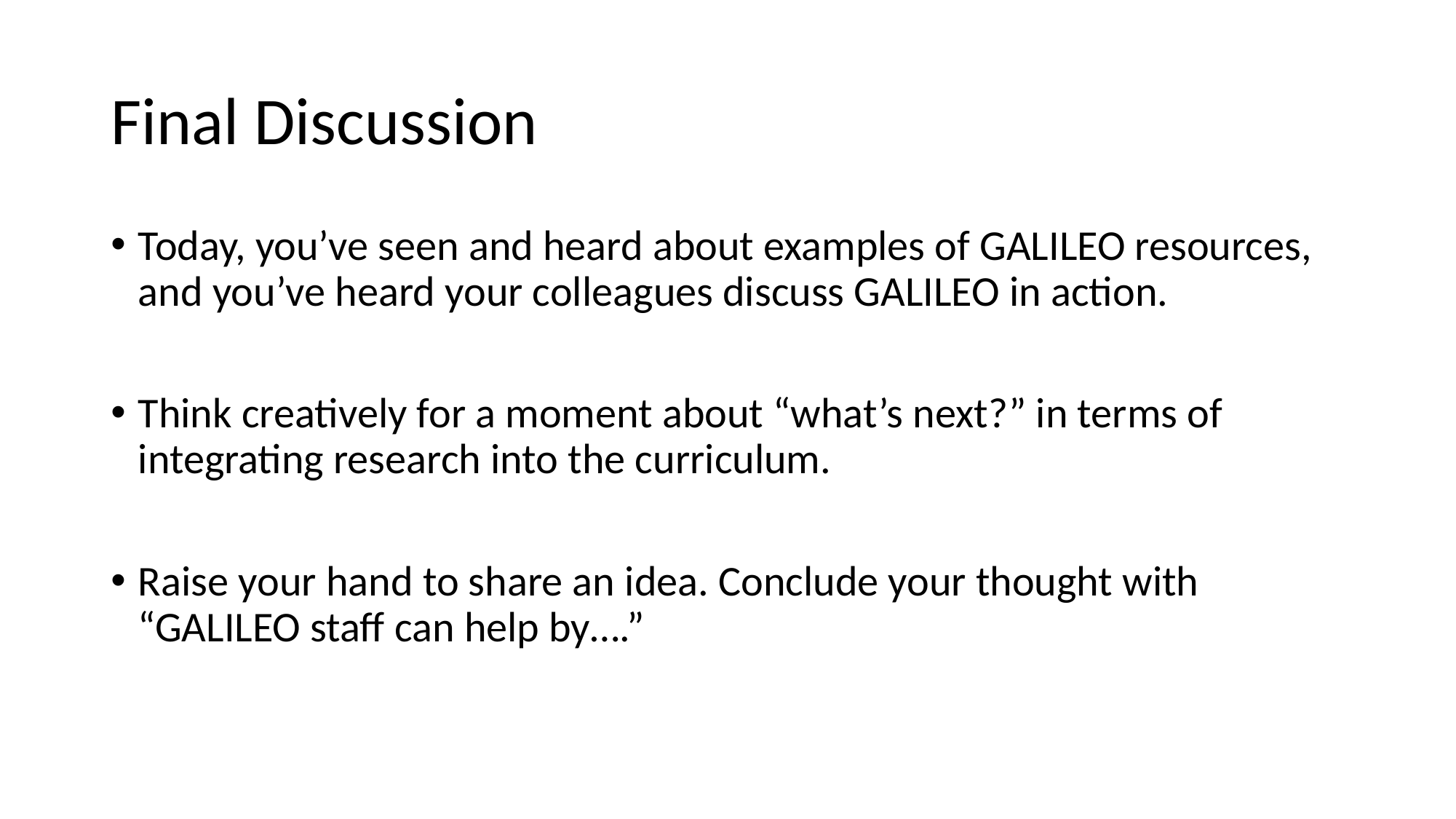

# Final Discussion
Today, you’ve seen and heard about examples of GALILEO resources, and you’ve heard your colleagues discuss GALILEO in action.

Think creatively for a moment about “what’s next?” in terms of integrating research into the curriculum.

Raise your hand to share an idea. Conclude your thought with “GALILEO staff can help by….”